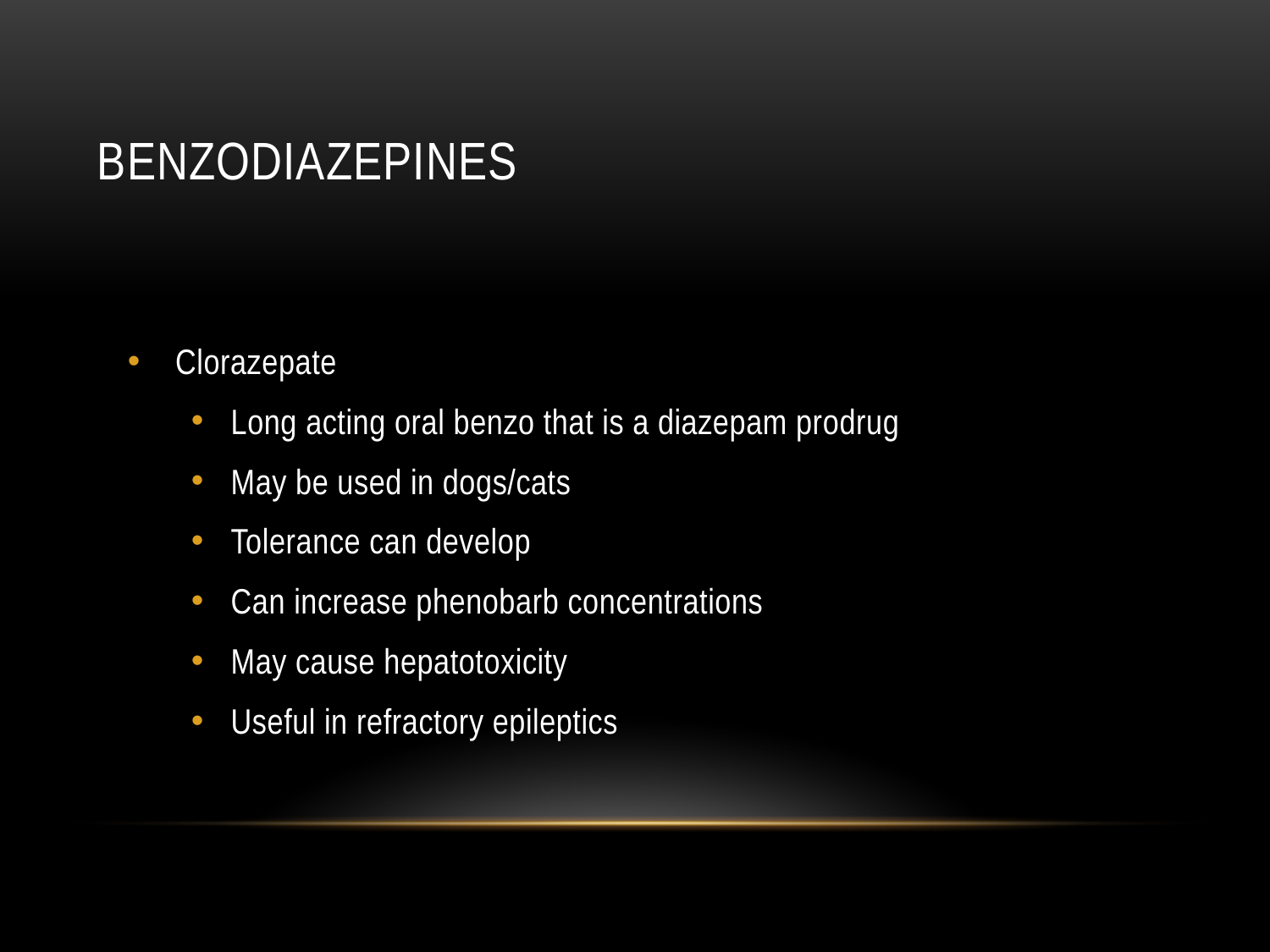

# Benzodiazepines
Clorazepate
Long acting oral benzo that is a diazepam prodrug
May be used in dogs/cats
Tolerance can develop
Can increase phenobarb concentrations
May cause hepatotoxicity
Useful in refractory epileptics